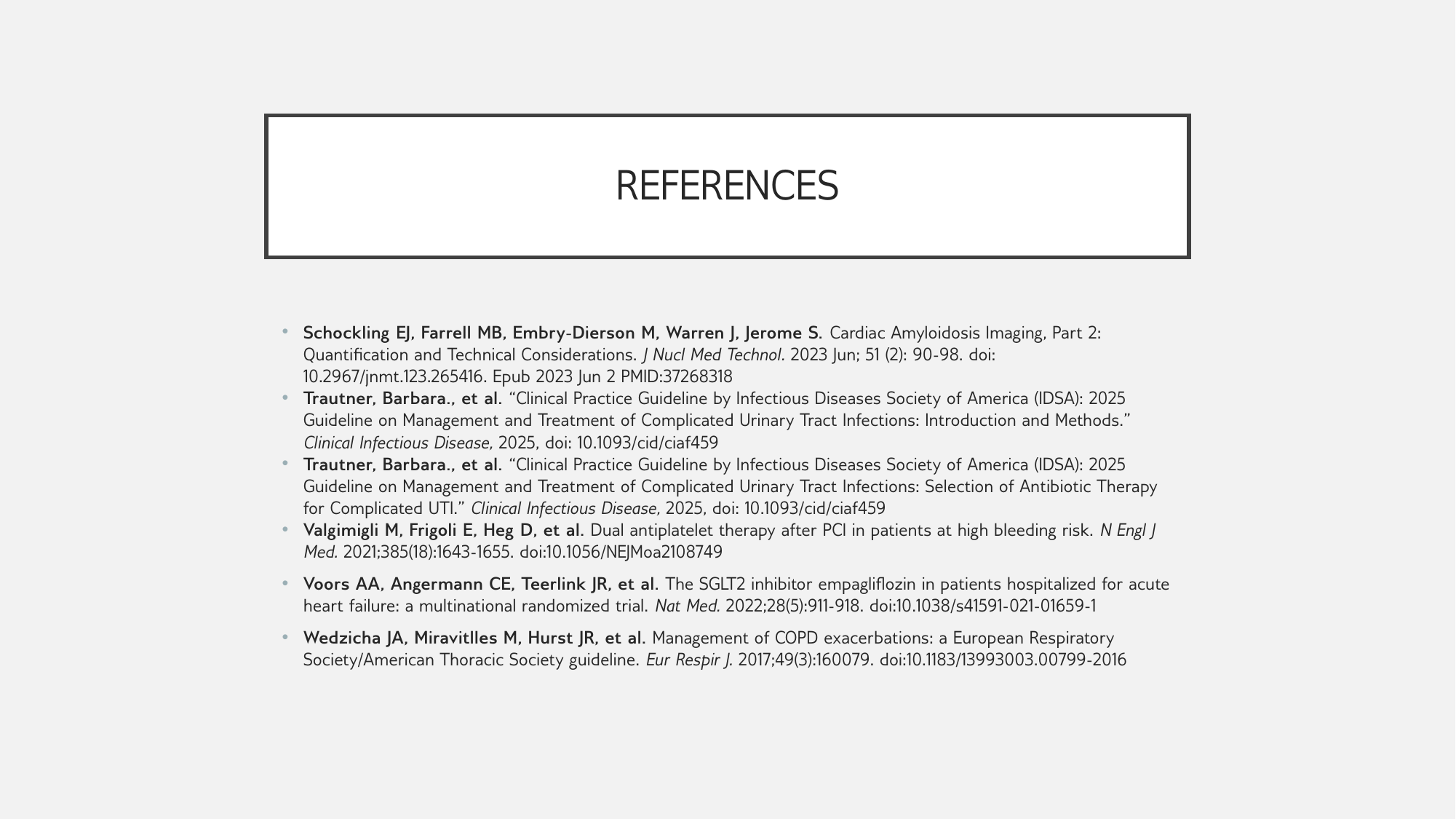

# REFERENCES
Schockling EJ, Farrell MB, Embry-Dierson M, Warren J, Jerome S. Cardiac Amyloidosis Imaging, Part 2: Quantification and Technical Considerations. J Nucl Med Technol. 2023 Jun; 51 (2): 90-98. doi: 10.2967/jnmt.123.265416. Epub 2023 Jun 2 PMID:37268318
Trautner, Barbara., et al. “Clinical Practice Guideline by Infectious Diseases Society of America (IDSA): 2025 Guideline on Management and Treatment of Complicated Urinary Tract Infections: Introduction and Methods.” Clinical Infectious Disease, 2025, doi: 10.1093/cid/ciaf459
Trautner, Barbara., et al. “Clinical Practice Guideline by Infectious Diseases Society of America (IDSA): 2025 Guideline on Management and Treatment of Complicated Urinary Tract Infections: Selection of Antibiotic Therapy for Complicated UTI.” Clinical Infectious Disease, 2025, doi: 10.1093/cid/ciaf459
Valgimigli M, Frigoli E, Heg D, et al. Dual antiplatelet therapy after PCI in patients at high bleeding risk. N Engl J Med. 2021;385(18):1643-1655. doi:10.1056/NEJMoa2108749
Voors AA, Angermann CE, Teerlink JR, et al. The SGLT2 inhibitor empagliflozin in patients hospitalized for acute heart failure: a multinational randomized trial. Nat Med. 2022;28(5):911-918. doi:10.1038/s41591-021-01659-1
Wedzicha JA, Miravitlles M, Hurst JR, et al. Management of COPD exacerbations: a European Respiratory Society/American Thoracic Society guideline. Eur Respir J. 2017;49(3):160079. doi:10.1183/13993003.00799-2016